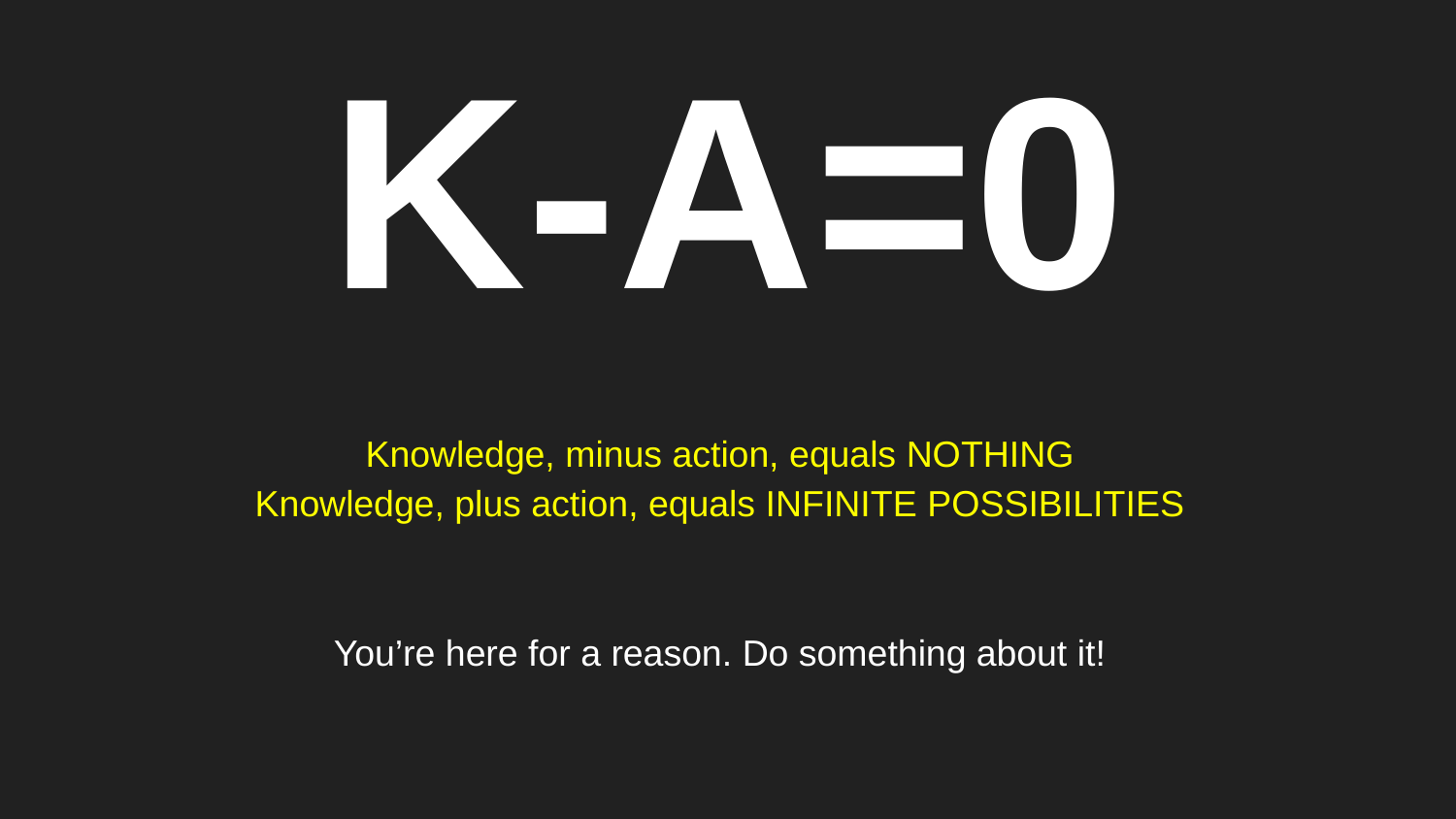

# K-A=0
Knowledge, minus action, equals NOTHING
Knowledge, plus action, equals INFINITE POSSIBILITIES

You’re here for a reason. Do something about it!